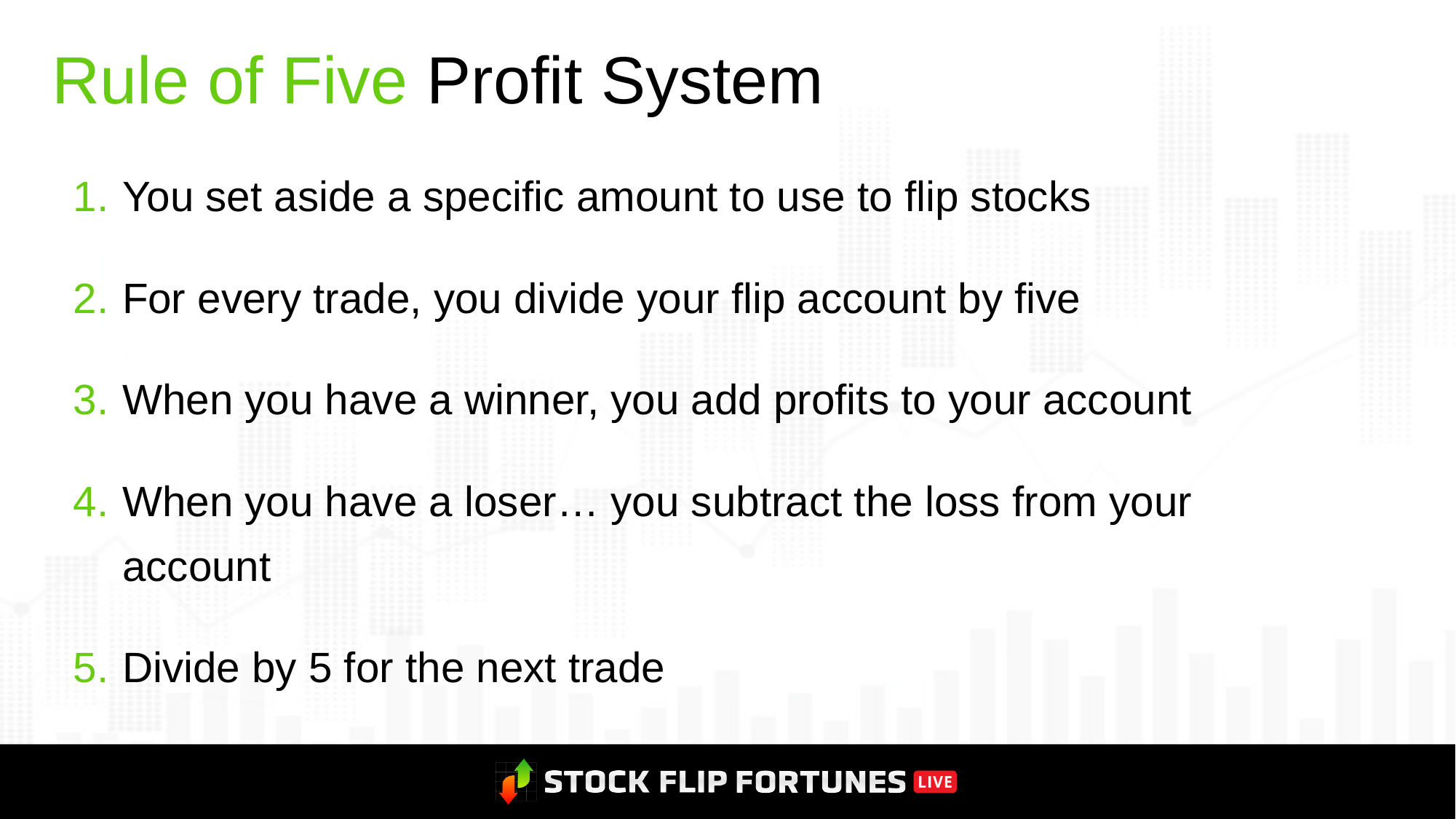

# Rule of Five Profit System
You set aside a specific amount to use to flip stocks
For every trade, you divide your flip account by five
When you have a winner, you add profits to your account
When you have a loser… you subtract the loss from your account
Divide by 5 for the next trade